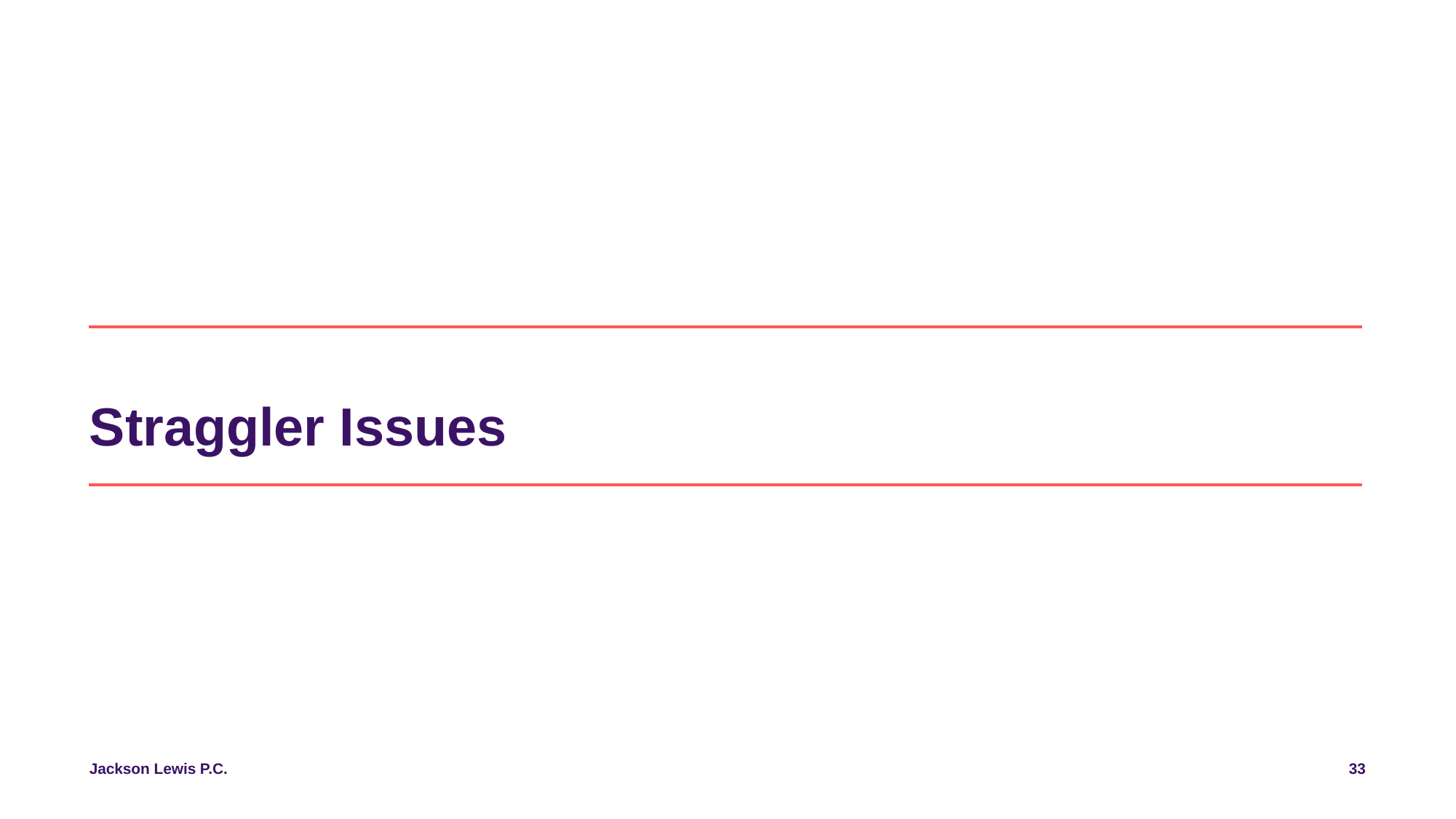

# Straggler Issues
33
Jackson Lewis P.C.